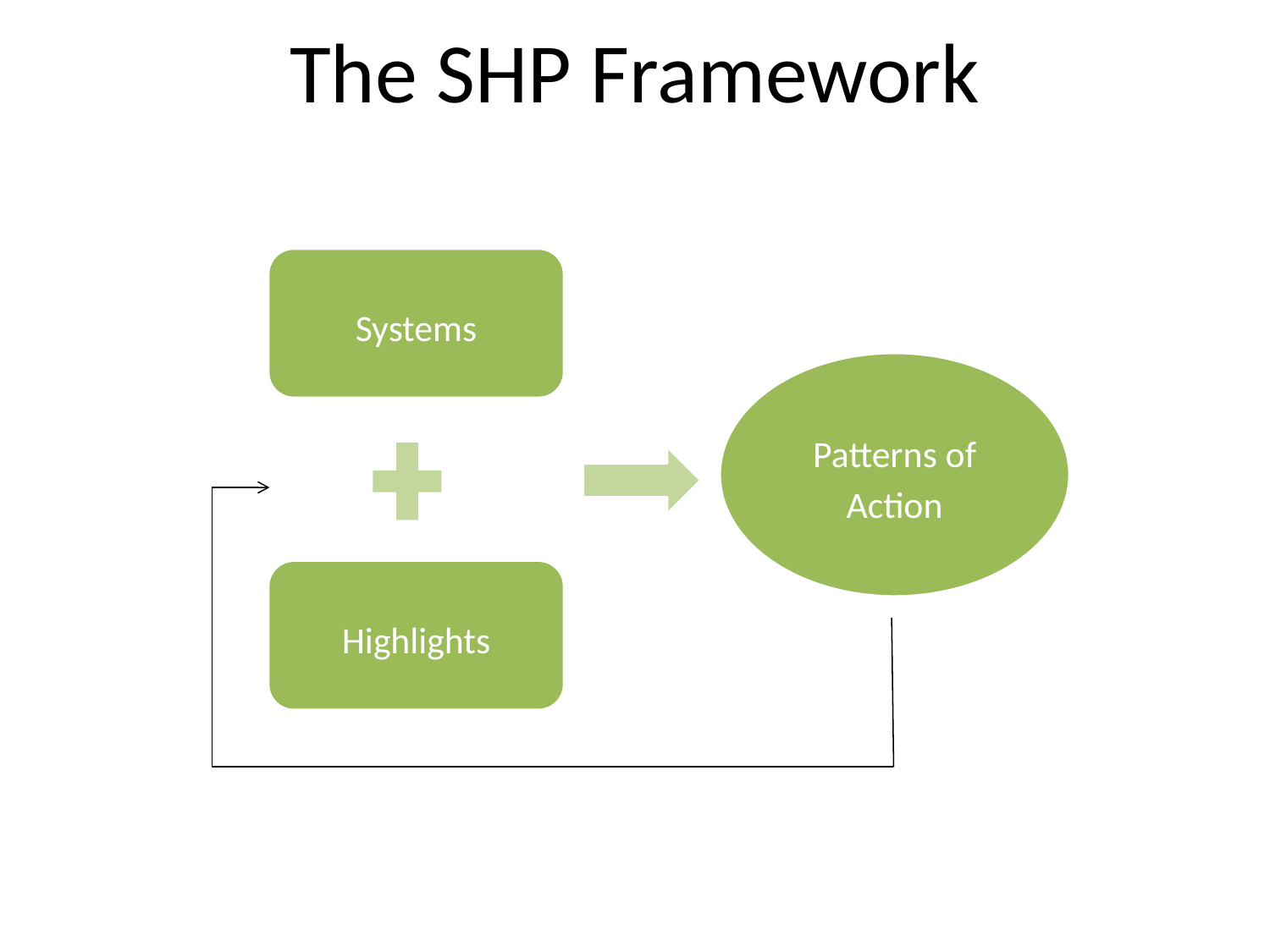

# The SHP Framework
Systems
Patterns of Action

Highlights